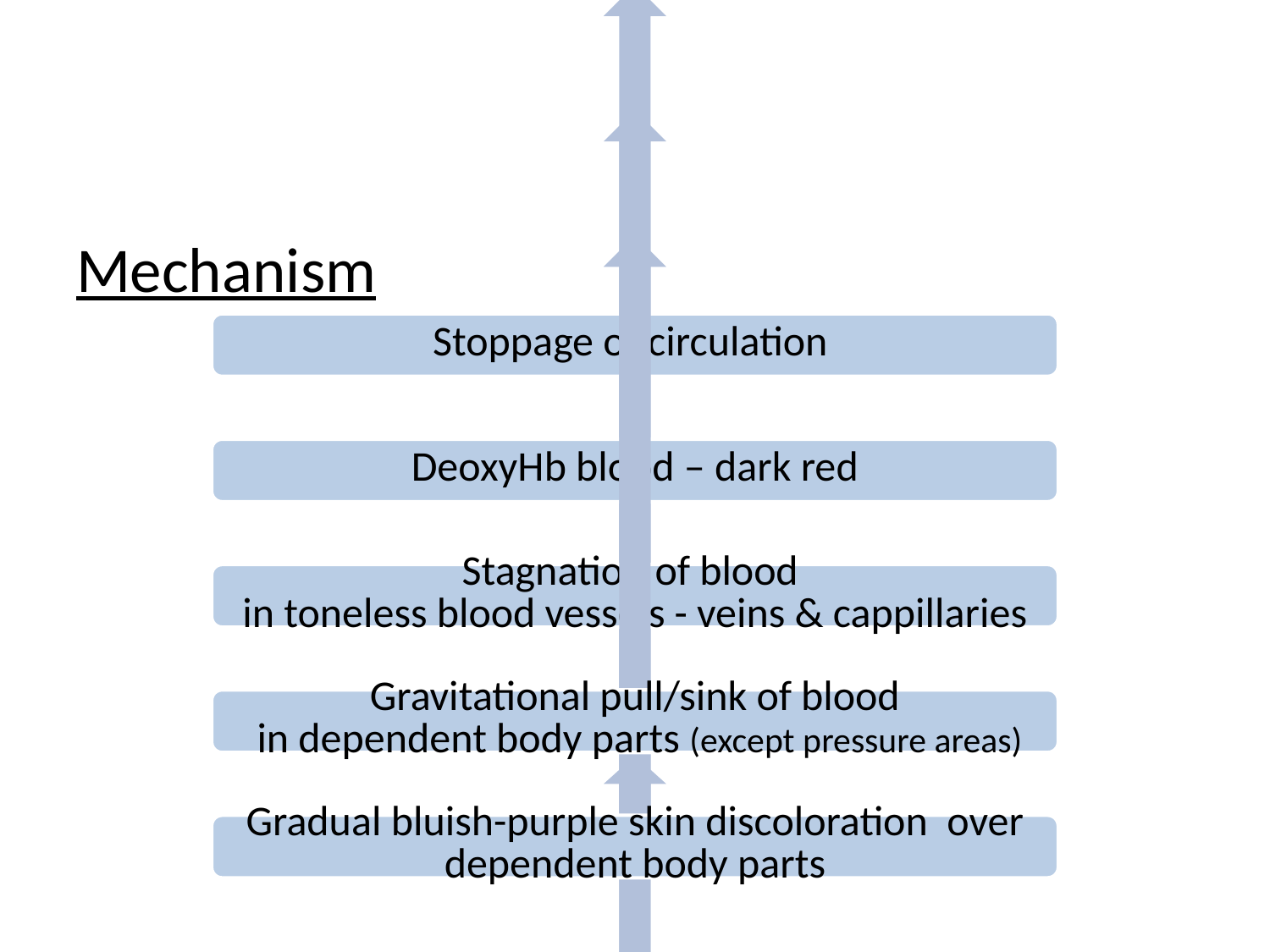

#
Mechanism
Stoppage of circulation
Stagnation of blood
in toneless blood vessels - veins & cappillaries
Gravitational pull/sink of blood
 in dependent body parts (except pressure areas)
Gradual bluish-purple skin discoloration  over dependent body parts
DeoxyHb blood – dark red